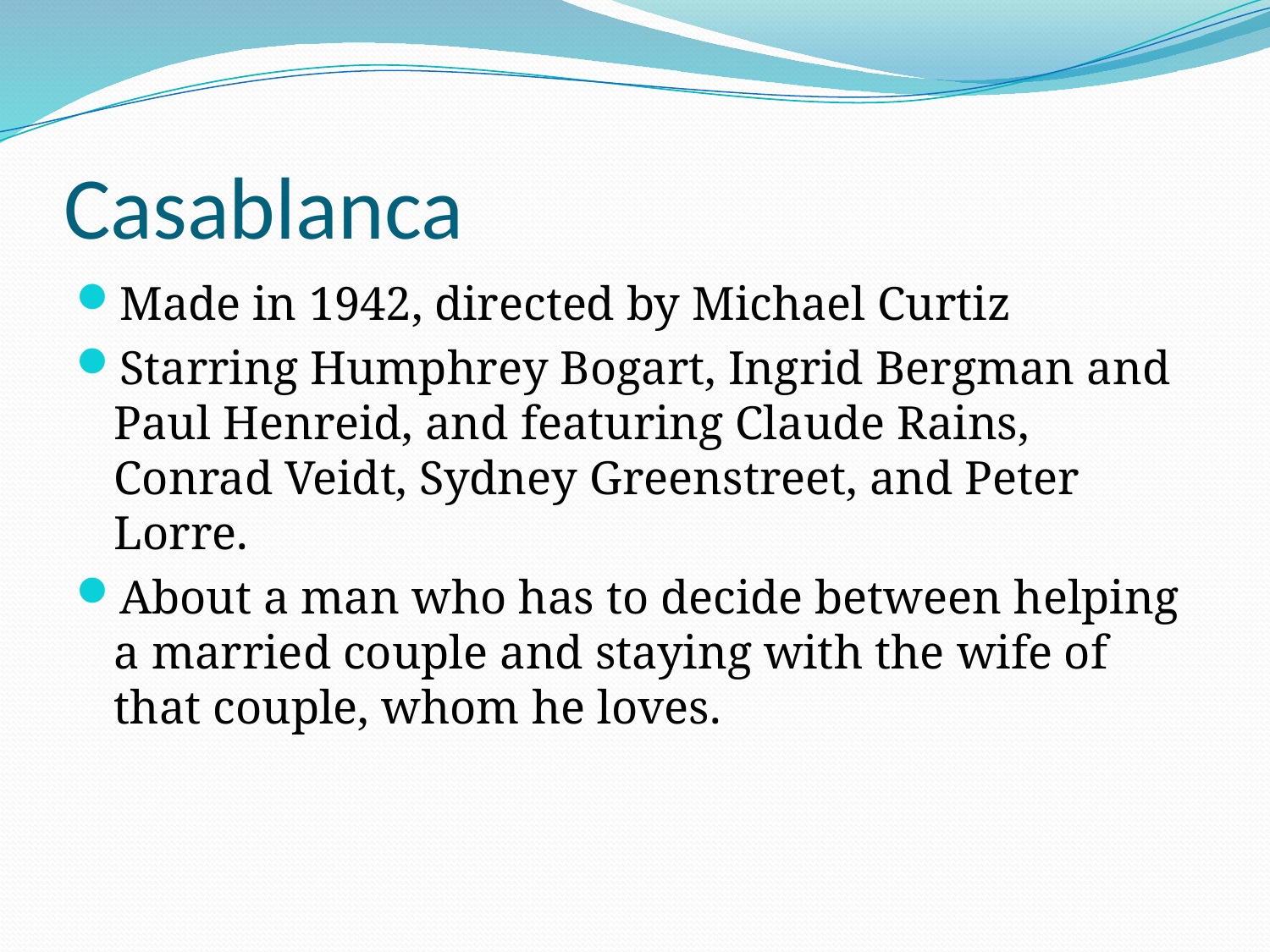

# Casablanca
Made in 1942, directed by Michael Curtiz
Starring Humphrey Bogart, Ingrid Bergman and Paul Henreid, and featuring Claude Rains, Conrad Veidt, Sydney Greenstreet, and Peter Lorre.
About a man who has to decide between helping a married couple and staying with the wife of that couple, whom he loves.